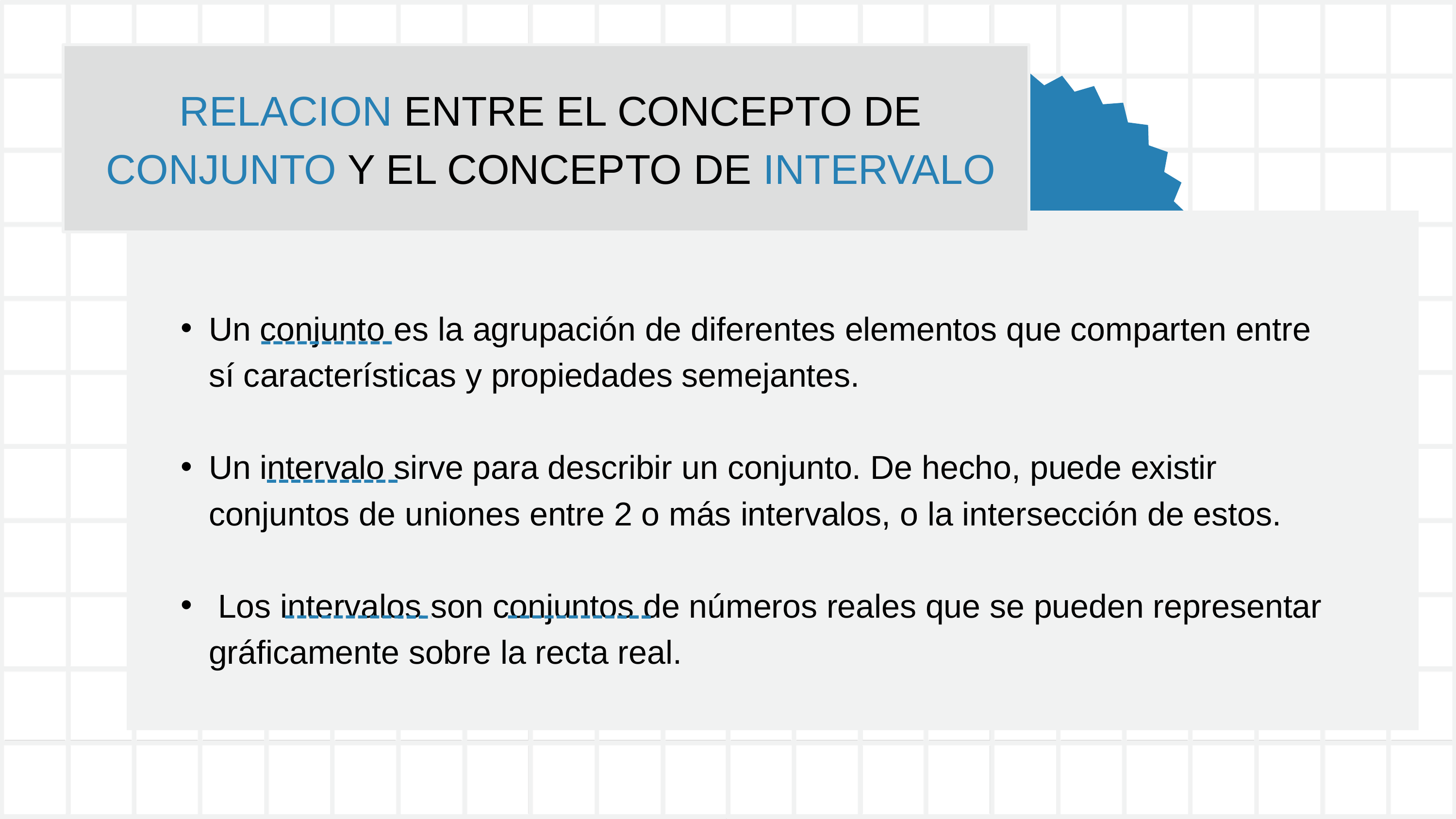

RELACION ENTRE EL CONCEPTO DE CONJUNTO Y EL CONCEPTO DE INTERVALO

Un conjunto es la agrupación de diferentes elementos que comparten entre sí características y propiedades semejantes.

Un intervalo sirve para describir un conjunto. De hecho, puede existir conjuntos de uniones entre 2 o más intervalos, o la intersección de estos.

 Los intervalos son conjuntos de números reales que se pueden representar gráficamente sobre la recta real.